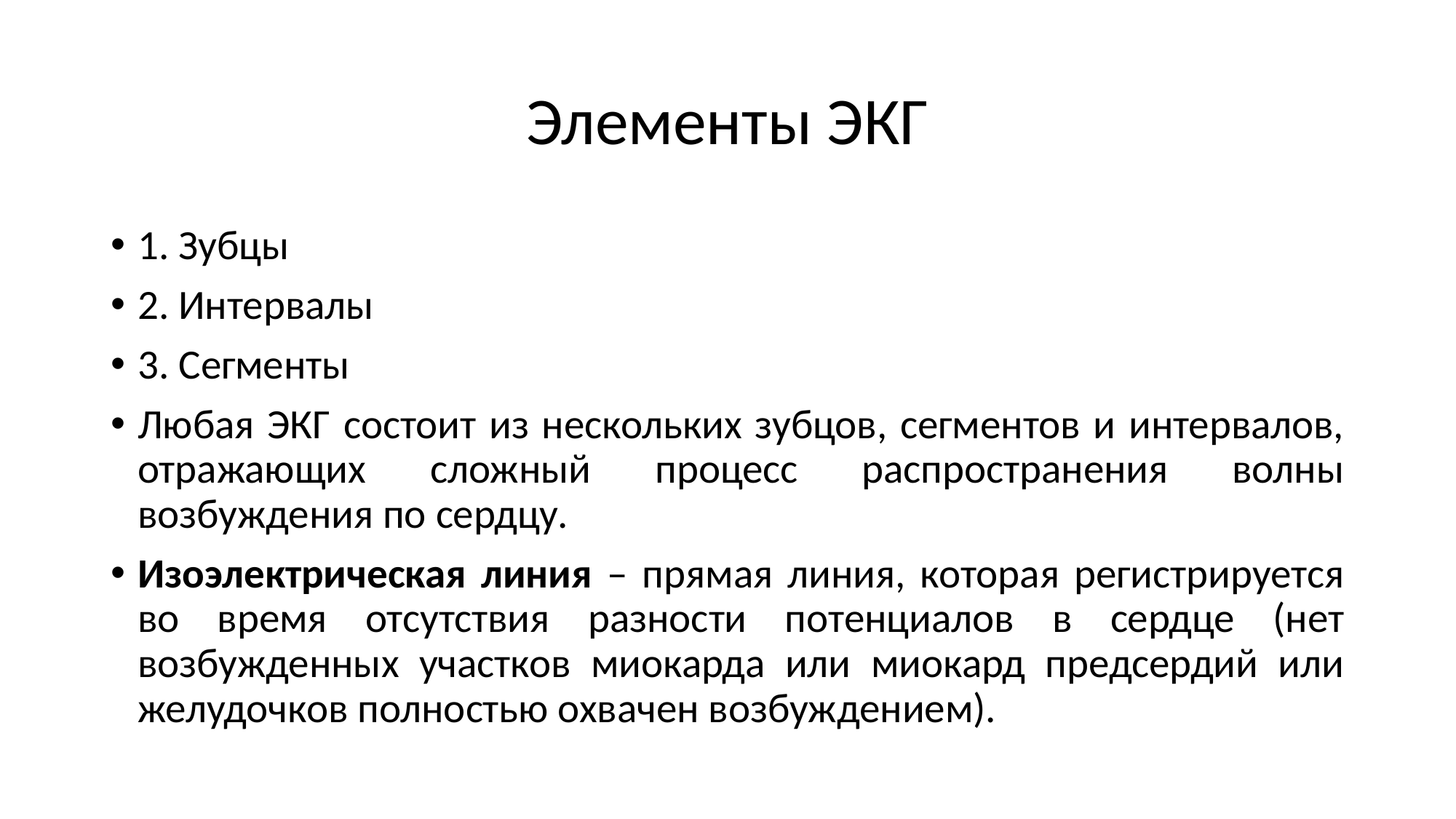

# Элементы ЭКГ
1. Зубцы
2. Интервалы
3. Сегменты
Любая ЭКГ состоит из нескольких зубцов, сегментов и интервалов, отражающих сложный процесс распространения волны возбуждения по сердцу.
Изоэлектрическая линия – прямая линия, которая регистрируется во время отсутствия разности потенциалов в сердце (нет возбужденных участков миокарда или миокард предсердий или желудочков полностью охвачен возбуждением).